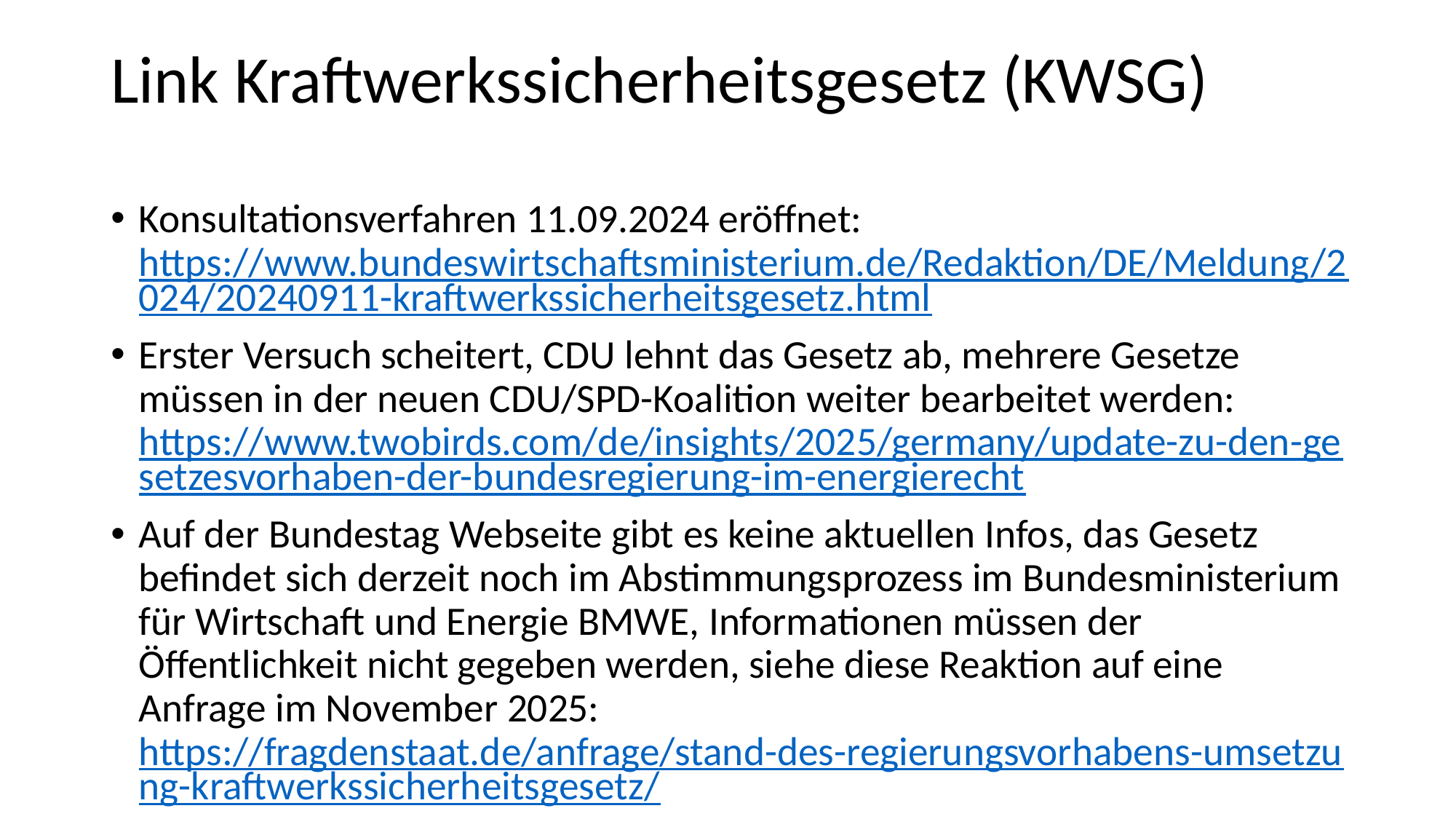

# Link Kraftwerkssicherheitsgesetz (KWSG)
Konsultationsverfahren 11.09.2024 eröffnet: https://www.bundeswirtschaftsministerium.de/Redaktion/DE/Meldung/2024/20240911-kraftwerkssicherheitsgesetz.html
Erster Versuch scheitert, CDU lehnt das Gesetz ab, mehrere Gesetze müssen in der neuen CDU/SPD-Koalition weiter bearbeitet werden: https://www.twobirds.com/de/insights/2025/germany/update-zu-den-gesetzesvorhaben-der-bundesregierung-im-energierecht
Auf der Bundestag Webseite gibt es keine aktuellen Infos, das Gesetz befindet sich derzeit noch im Abstimmungsprozess im Bundesministerium für Wirtschaft und Energie BMWE, Informationen müssen der Öffentlichkeit nicht gegeben werden, siehe diese Reaktion auf eine Anfrage im November 2025: https://fragdenstaat.de/anfrage/stand-des-regierungsvorhabens-umsetzung-kraftwerkssicherheitsgesetz/